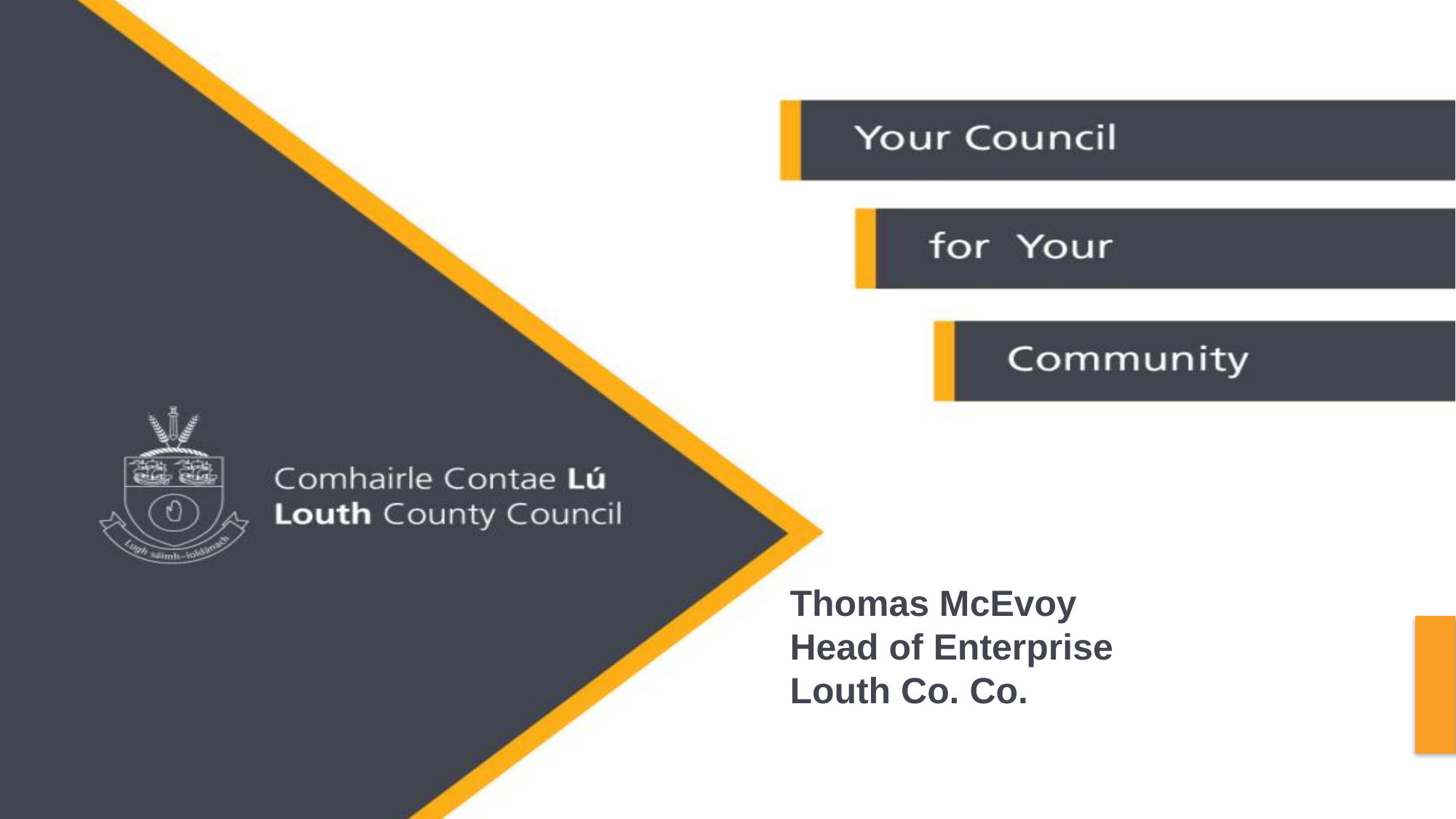

Thomas McEvoy
Head of Enterprise
Louth Co. Co.